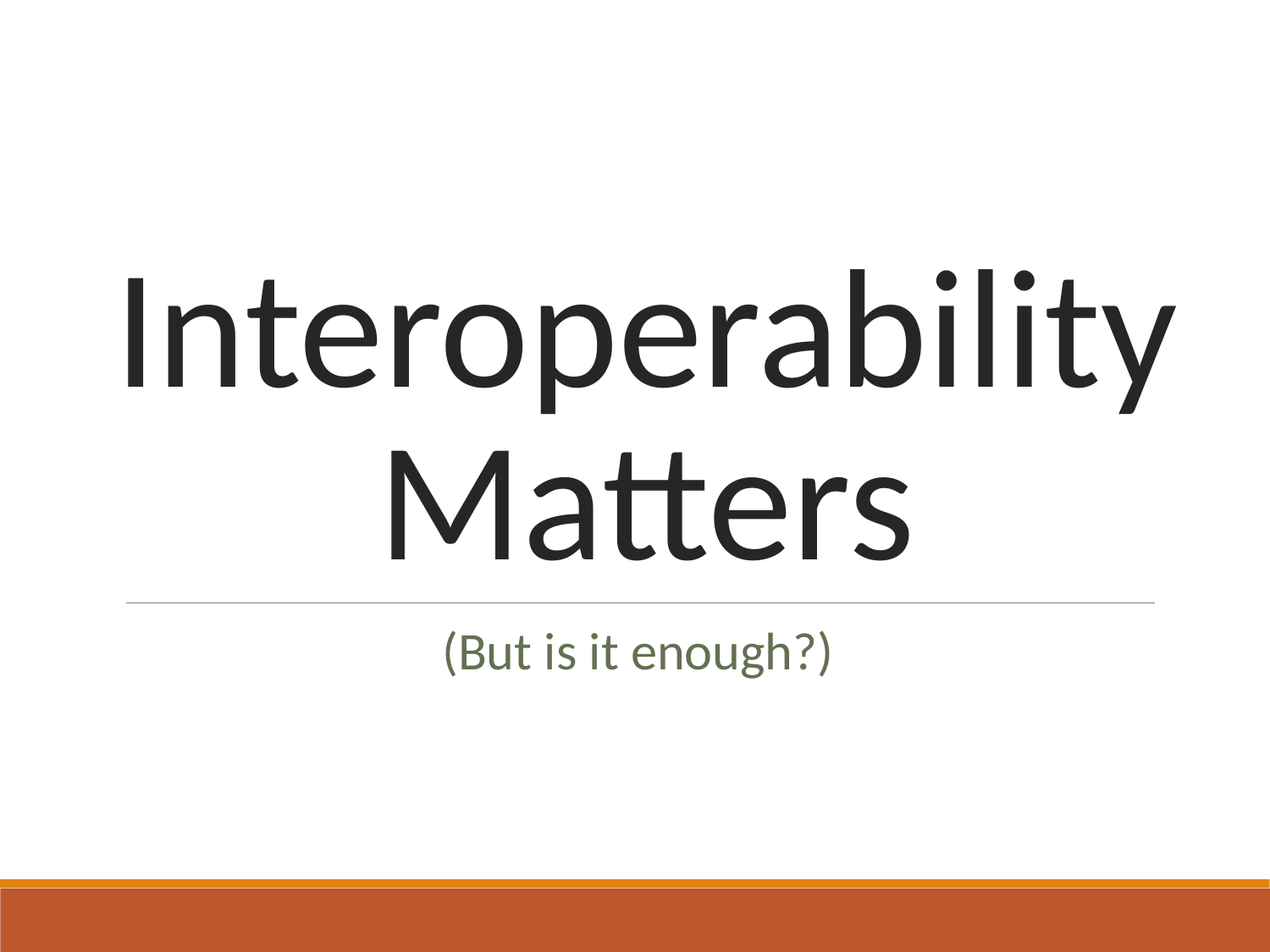

# Interoperability Matters
(But is it enough?)